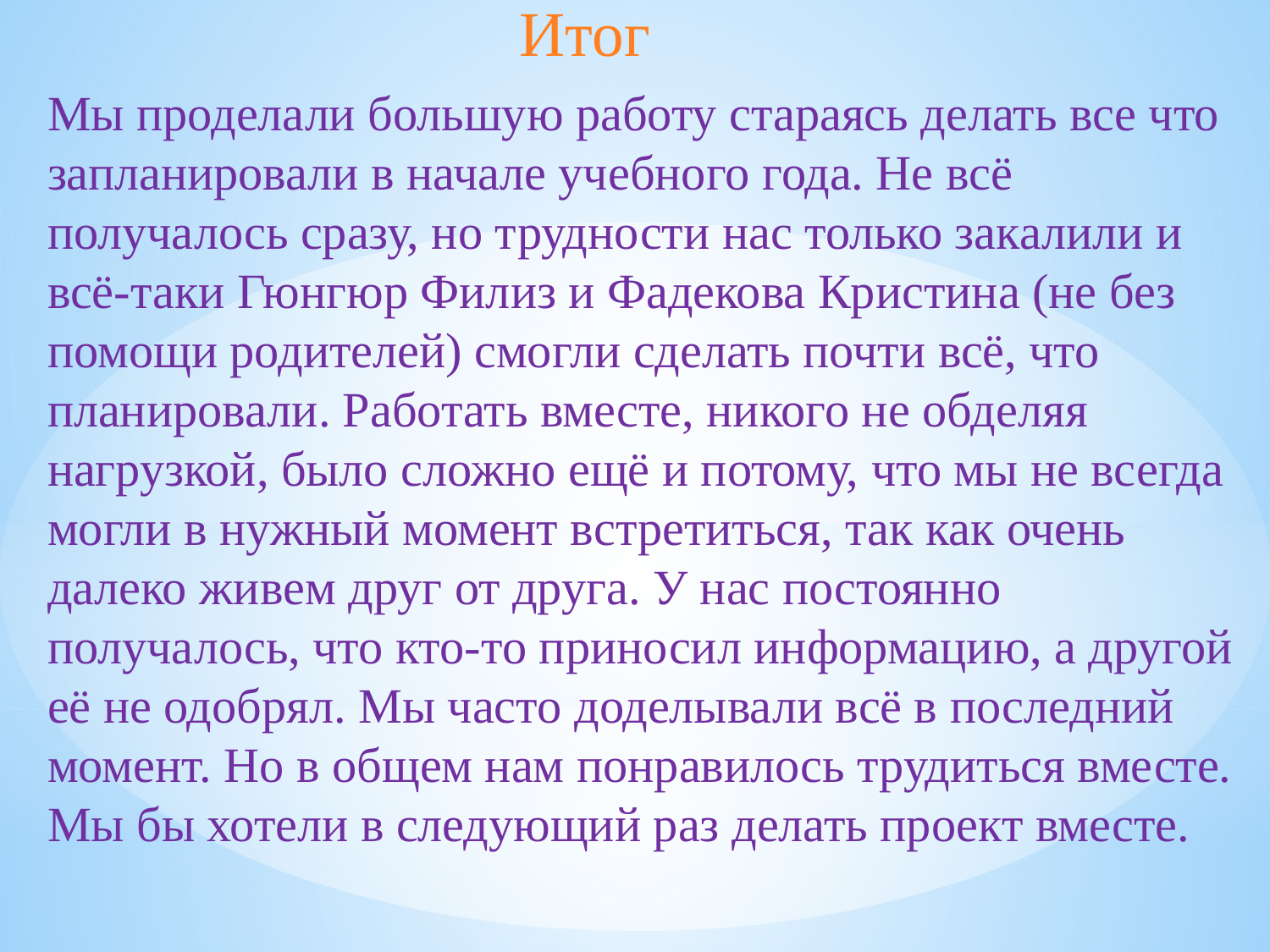

Итог
Мы проделали большую работу стараясь делать все что запланировали в начале учебного года. Не всё получалось сразу, но трудности нас только закалили и всё-таки Гюнгюр Филиз и Фадекова Кристина (не без помощи родителей) смогли сделать почти всё, что планировали. Работать вместе, никого не обделяя нагрузкой, было сложно ещё и потому, что мы не всегда могли в нужный момент встретиться, так как очень далеко живем друг от друга. У нас постоянно получалось, что кто-то приносил информацию, а другой её не одобрял. Мы часто доделывали всё в последний момент. Но в общем нам понравилось трудиться вместе. Мы бы хотели в следующий раз делать проект вместе.